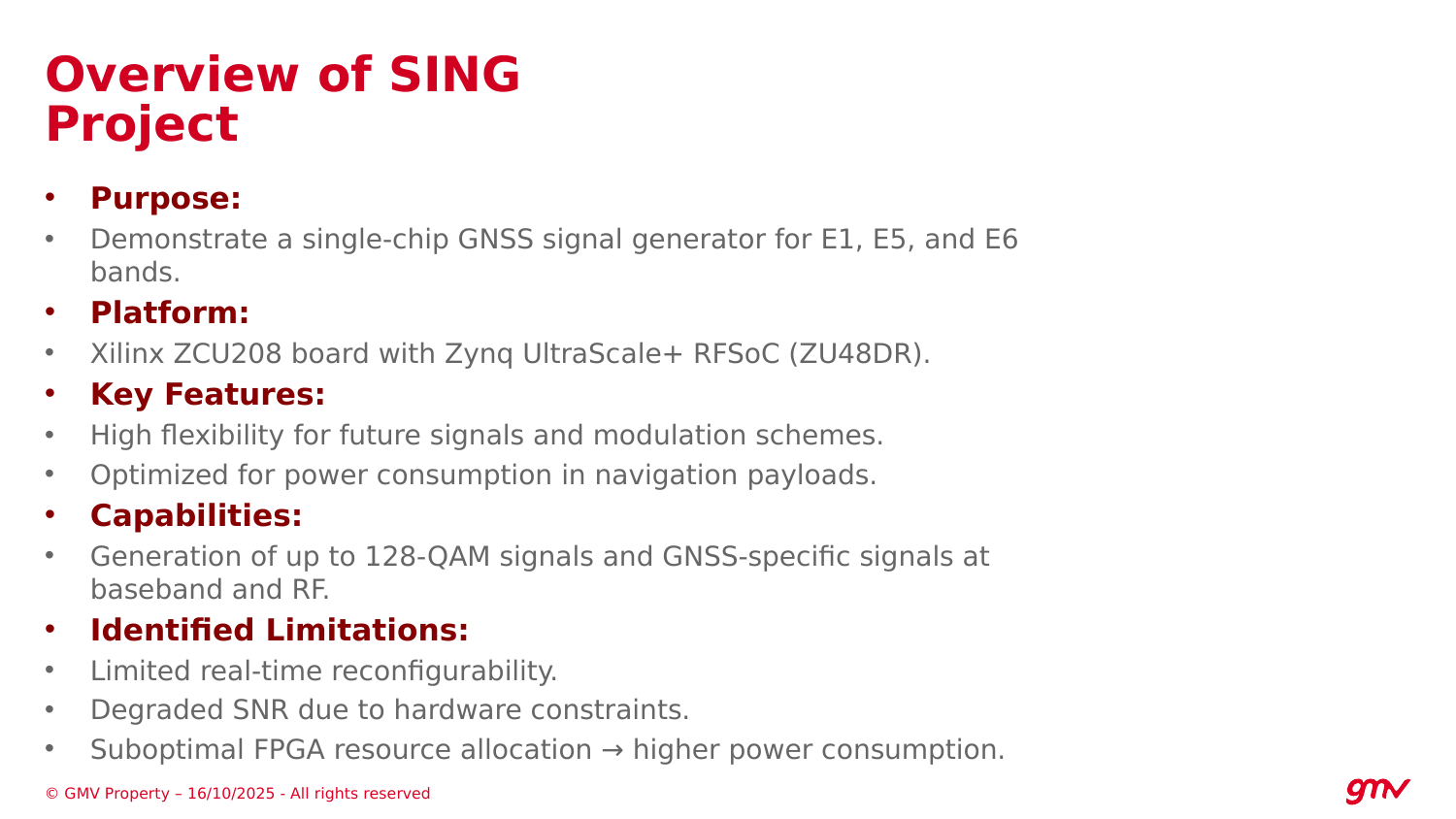

# Overview of SING Project​
Purpose:
Demonstrate a single-chip GNSS signal generator for E1, E5, and E6 bands.
Platform:
Xilinx ZCU208 board with Zynq UltraScale+ RFSoC (ZU48DR).
Key Features:
High flexibility for future signals and modulation schemes.
Optimized for power consumption in navigation payloads.
Capabilities:
Generation of up to 128-QAM signals and GNSS-specific signals at baseband and RF.
Identified Limitations:
Limited real-time reconfigurability.
Degraded SNR due to hardware constraints.
Suboptimal FPGA resource allocation → higher power consumption.